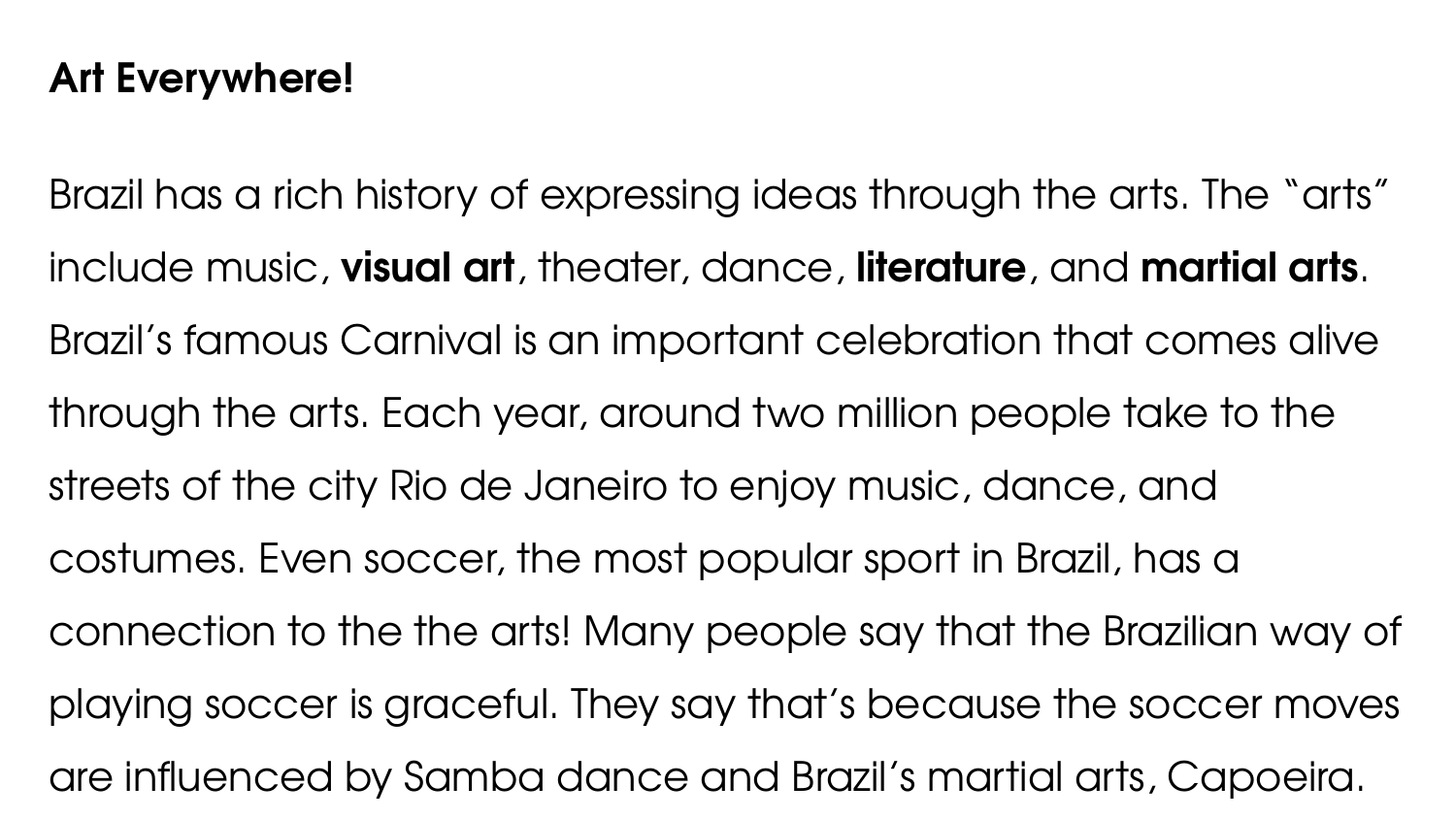

Art Everywhere!

Brazil has a rich history of expressing ideas through the arts. The “arts” include music, visual art, theater, dance, literature, and martial arts. Brazil’s famous Carnival is an important celebration that comes alive through the arts. Each year, around two million people take to the streets of the city Rio de Janeiro to enjoy music, dance, and costumes. Even soccer, the most popular sport in Brazil, has a connection to the the arts! Many people say that the Brazilian way of playing soccer is graceful. They say that’s because the soccer moves are influenced by Samba dance and Brazil’s martial arts, Capoeira.